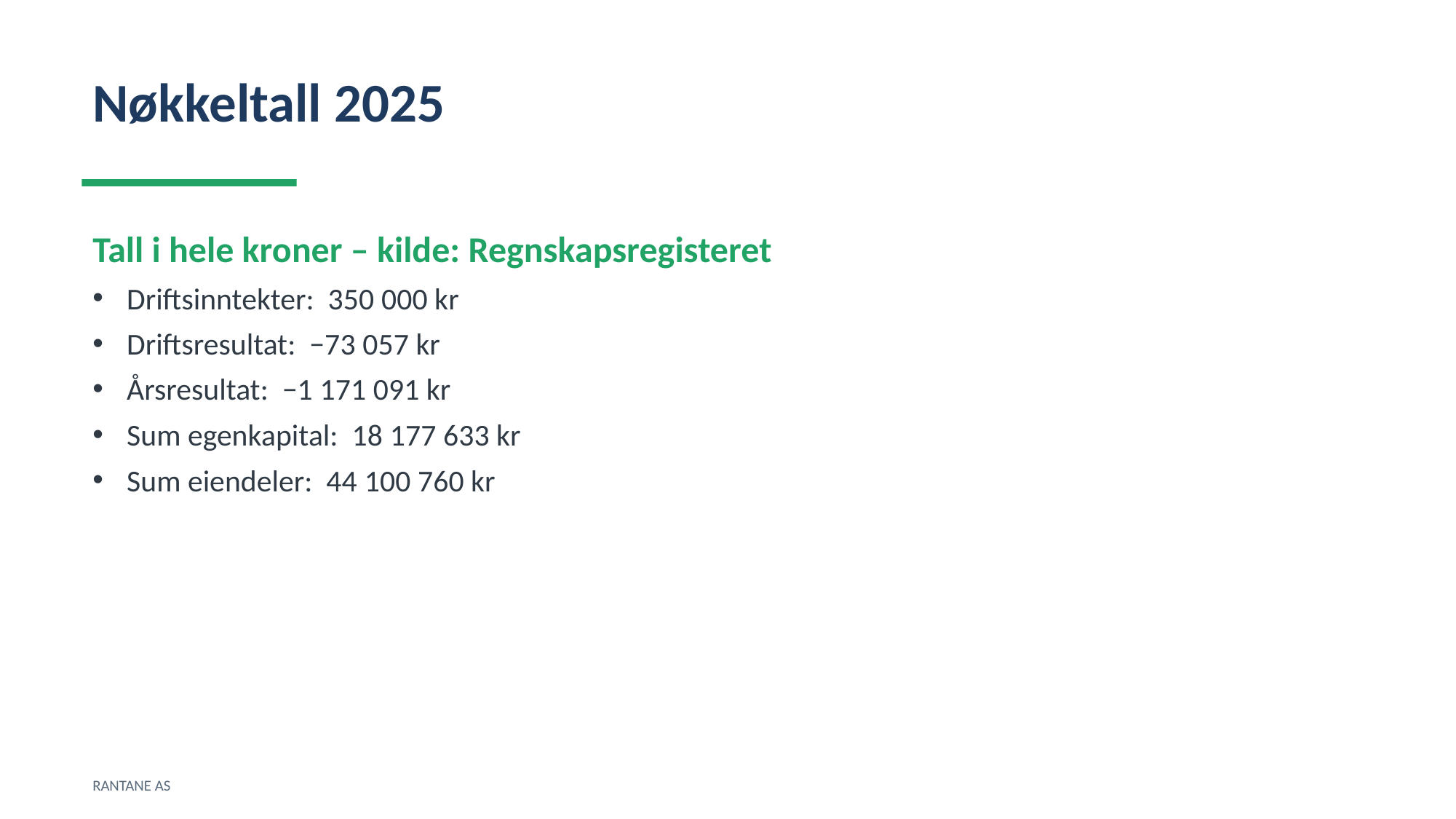

Nøkkeltall 2025

Tall i hele kroner – kilde: Regnskapsregisteret
Driftsinntekter:  350 000 kr
Driftsresultat:  −73 057 kr
Årsresultat:  −1 171 091 kr
Sum egenkapital:  18 177 633 kr
Sum eiendeler:  44 100 760 kr
RANTANE AS